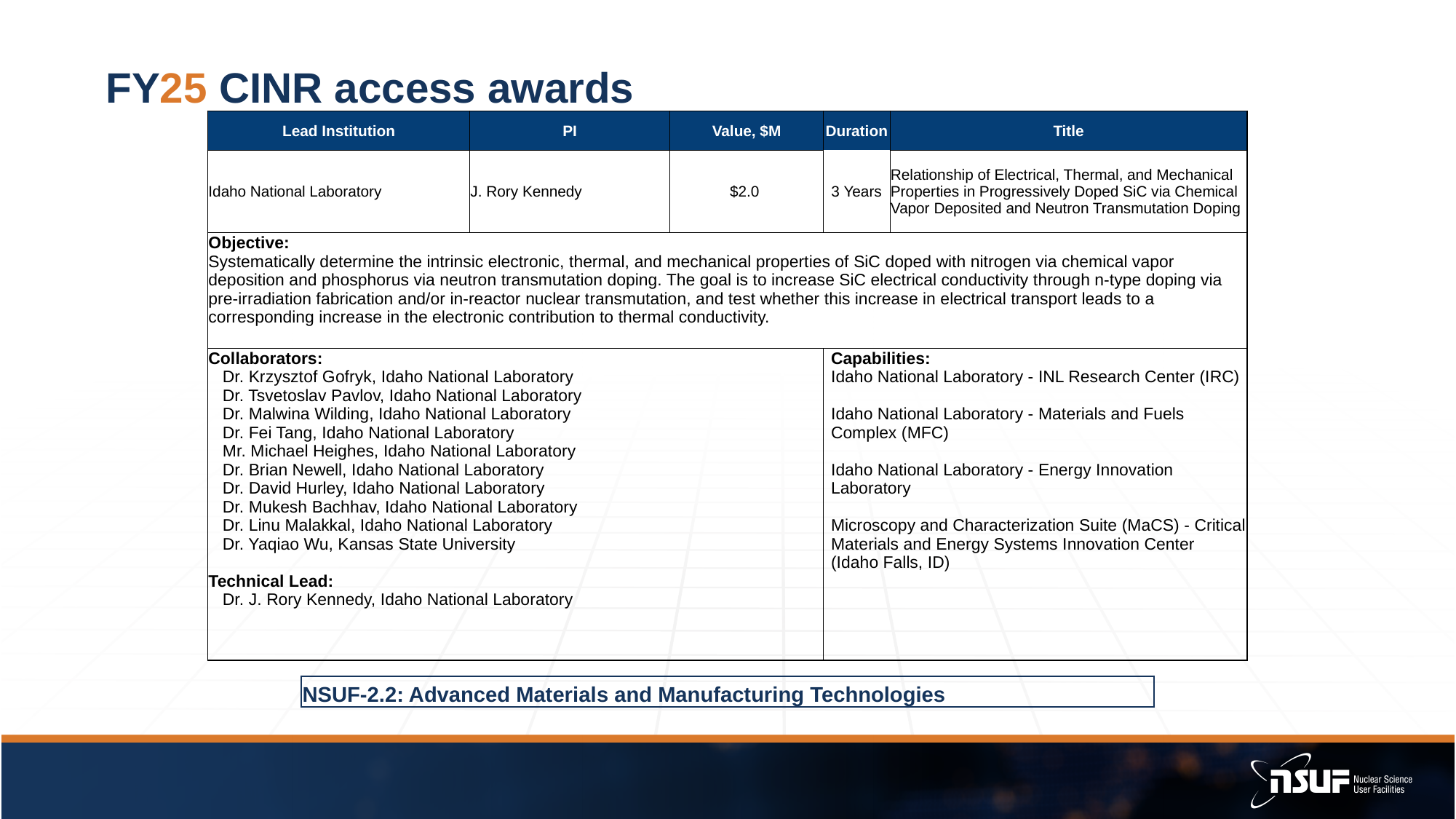

# FY25 CINR access awards
| Lead Institution | PI | Value, $M | Duration |  | Title |
| --- | --- | --- | --- | --- | --- |
| Idaho National Laboratory | J. Rory Kennedy | $2.0 | 3 Years |  | Relationship of Electrical, Thermal, and Mechanical Properties in Progressively Doped SiC via Chemical Vapor Deposited and Neutron Transmutation Doping |
| Objective: Systematically determine the intrinsic electronic, thermal, and mechanical properties of SiC doped with nitrogen via chemical vapor deposition and phosphorus via neutron transmutation doping. The goal is to increase SiC electrical conductivity through n-type doping via pre-irradiation fabrication and/or in-reactor nuclear transmutation, and test whether this increase in electrical transport leads to a corresponding increase in the electronic contribution to thermal conductivity. |  |  |  |  |  |
| Collaborators: Dr. Krzysztof Gofryk, Idaho National Laboratory Dr. Tsvetoslav Pavlov, Idaho National Laboratory Dr. Malwina Wilding, Idaho National Laboratory Dr. Fei Tang, Idaho National Laboratory Mr. Michael Heighes, Idaho National Laboratory Dr. Brian Newell, Idaho National Laboratory Dr. David Hurley, Idaho National Laboratory Dr. Mukesh Bachhav, Idaho National Laboratory Dr. Linu Malakkal, Idaho National Laboratory Dr. Yaqiao Wu, Kansas State University Technical Lead: Dr. J. Rory Kennedy, Idaho National Laboratory |  |  |  | Capabilities: Idaho National Laboratory - INL Research Center (IRC) Idaho National Laboratory - Materials and Fuels Complex (MFC) Idaho National Laboratory - Energy Innovation Laboratory Microscopy and Characterization Suite (MaCS) - Critical Materials and Energy Systems Innovation Center (Idaho Falls, ID) |  |
| NSUF-2.2: Advanced Materials and Manufacturing Technologies |
| --- |